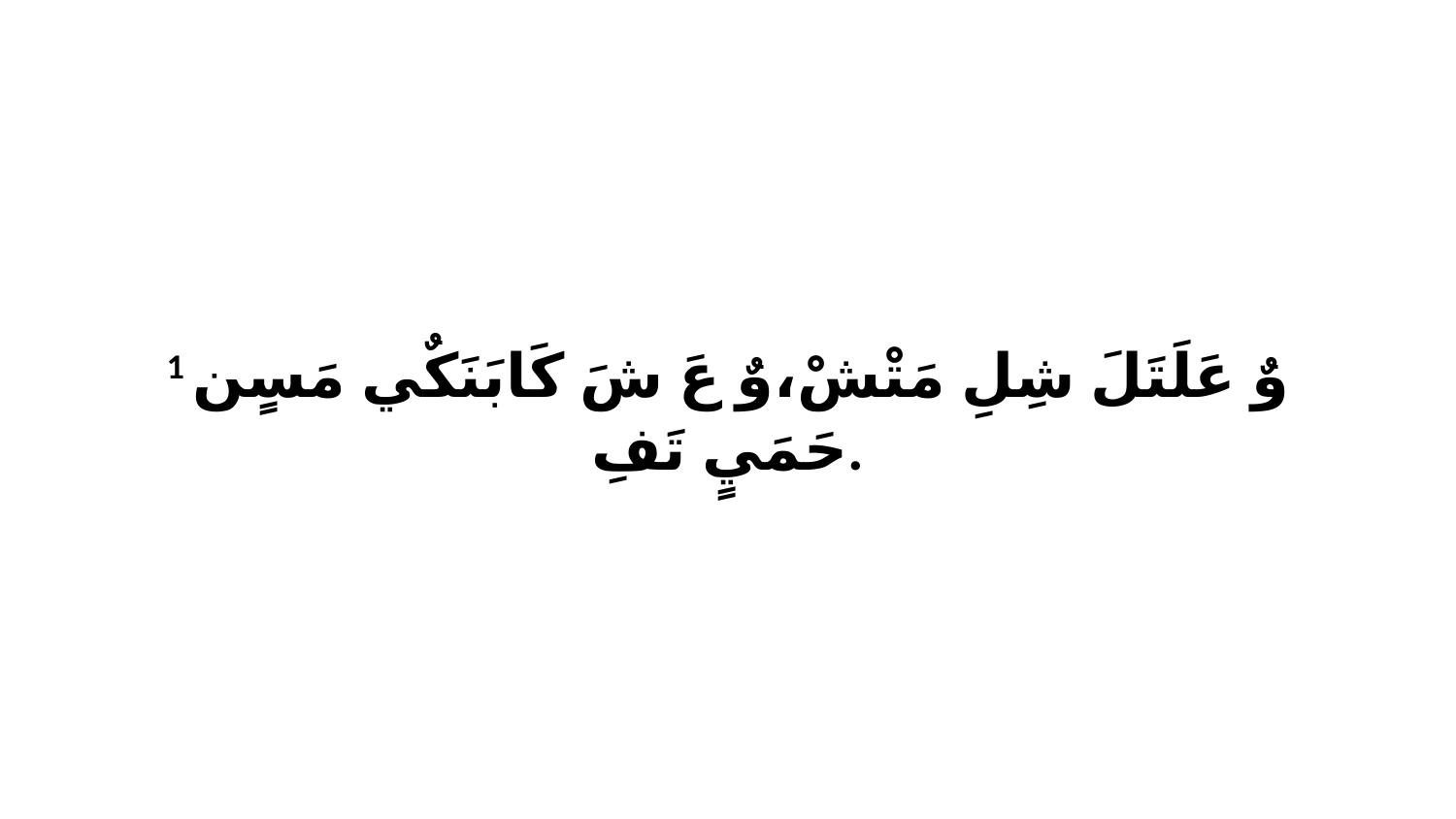

1 وٌ عَلَتَلَ شِلِ مَتْشْ،وٌ عَ شَ كَابَنَكٌي مَسٍن حَمَيٍ تَفِ.